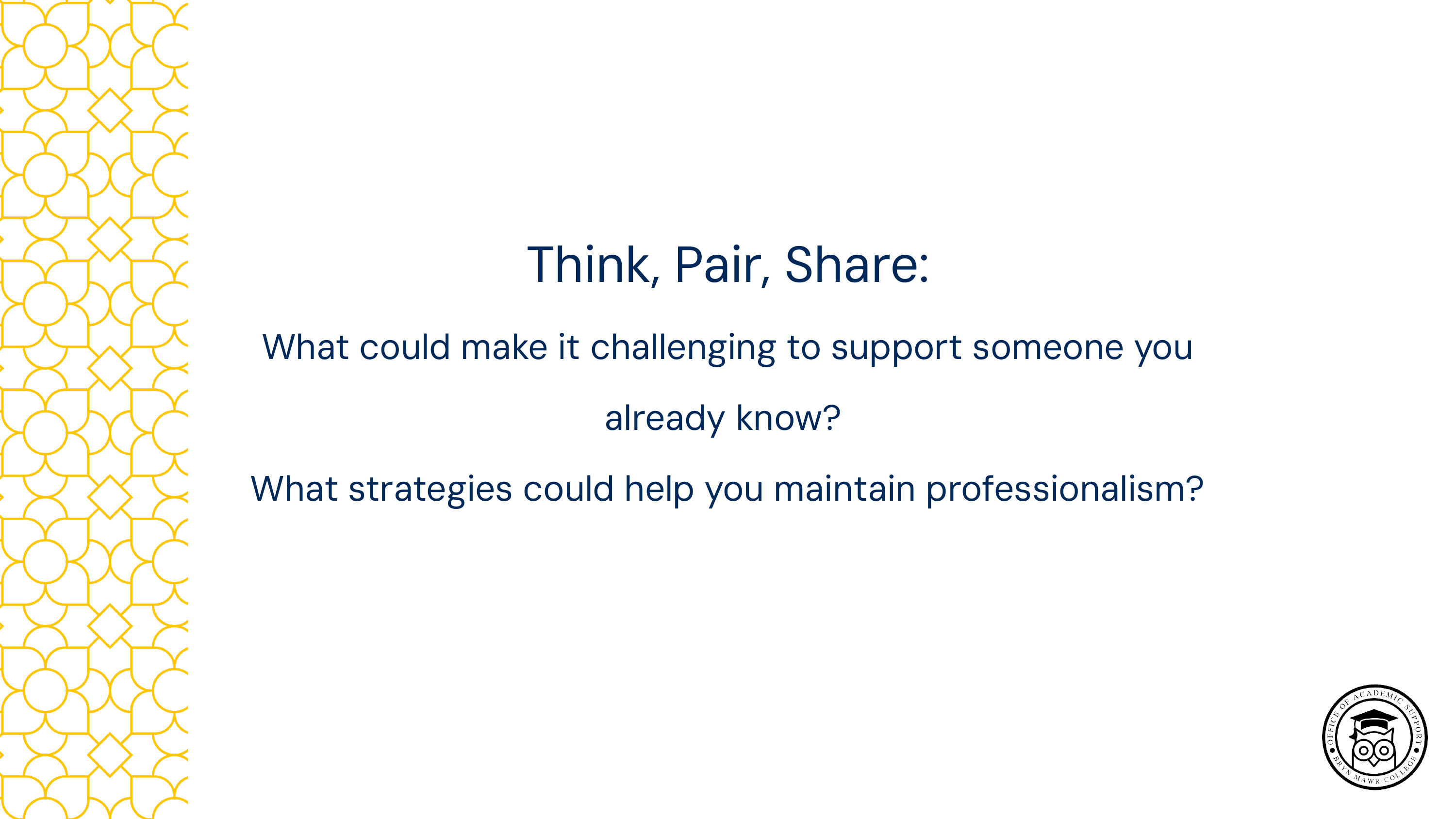

Think, Pair, Share:
What could make it challenging to support someone you already know?
What strategies could help you maintain professionalism?